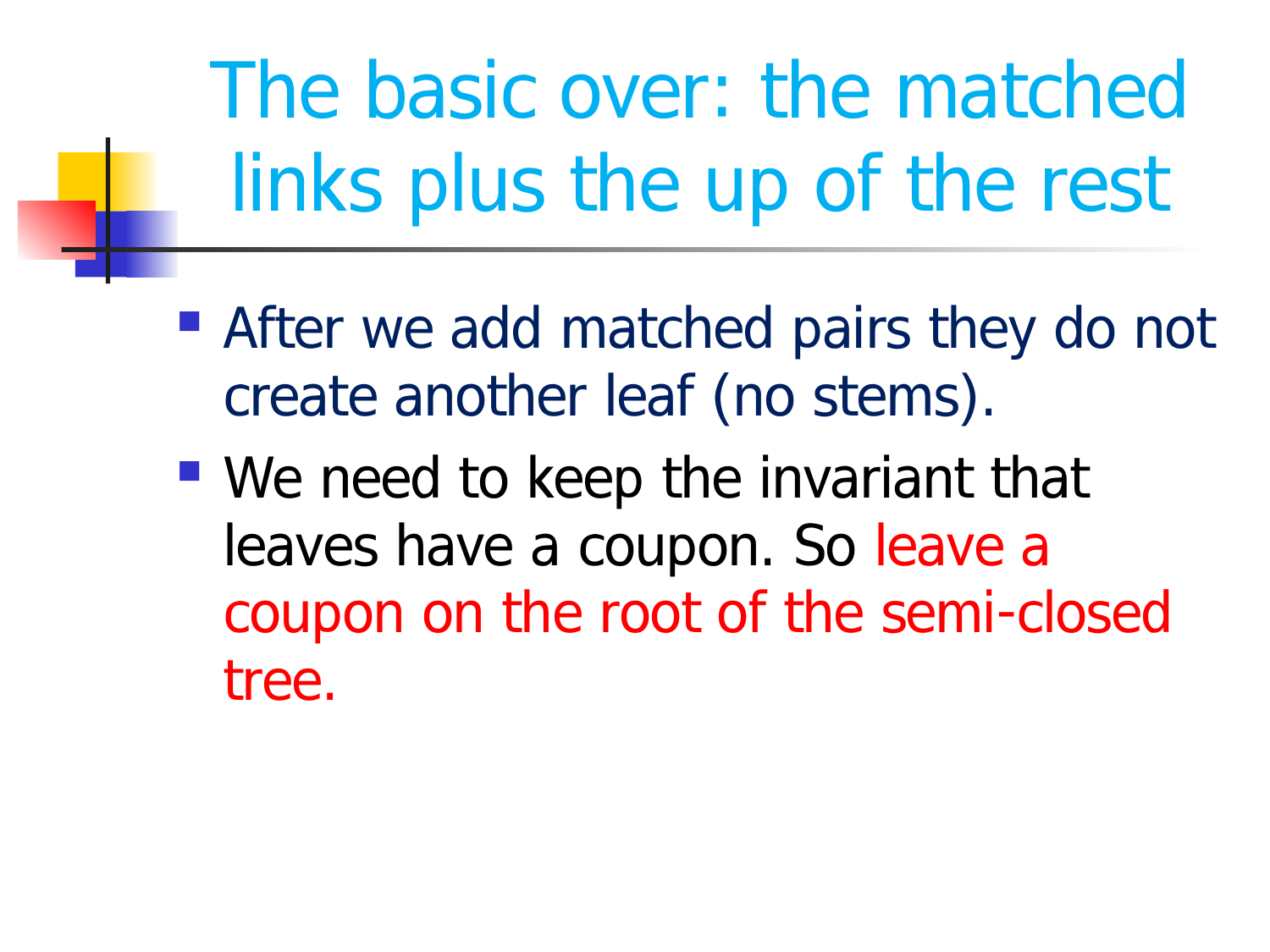

The basic over: the matched links plus the up of the rest
After we add matched pairs they do not create another leaf (no stems).
We need to keep the invariant that leaves have a coupon. So leave a coupon on the root of the semi-closed tree.